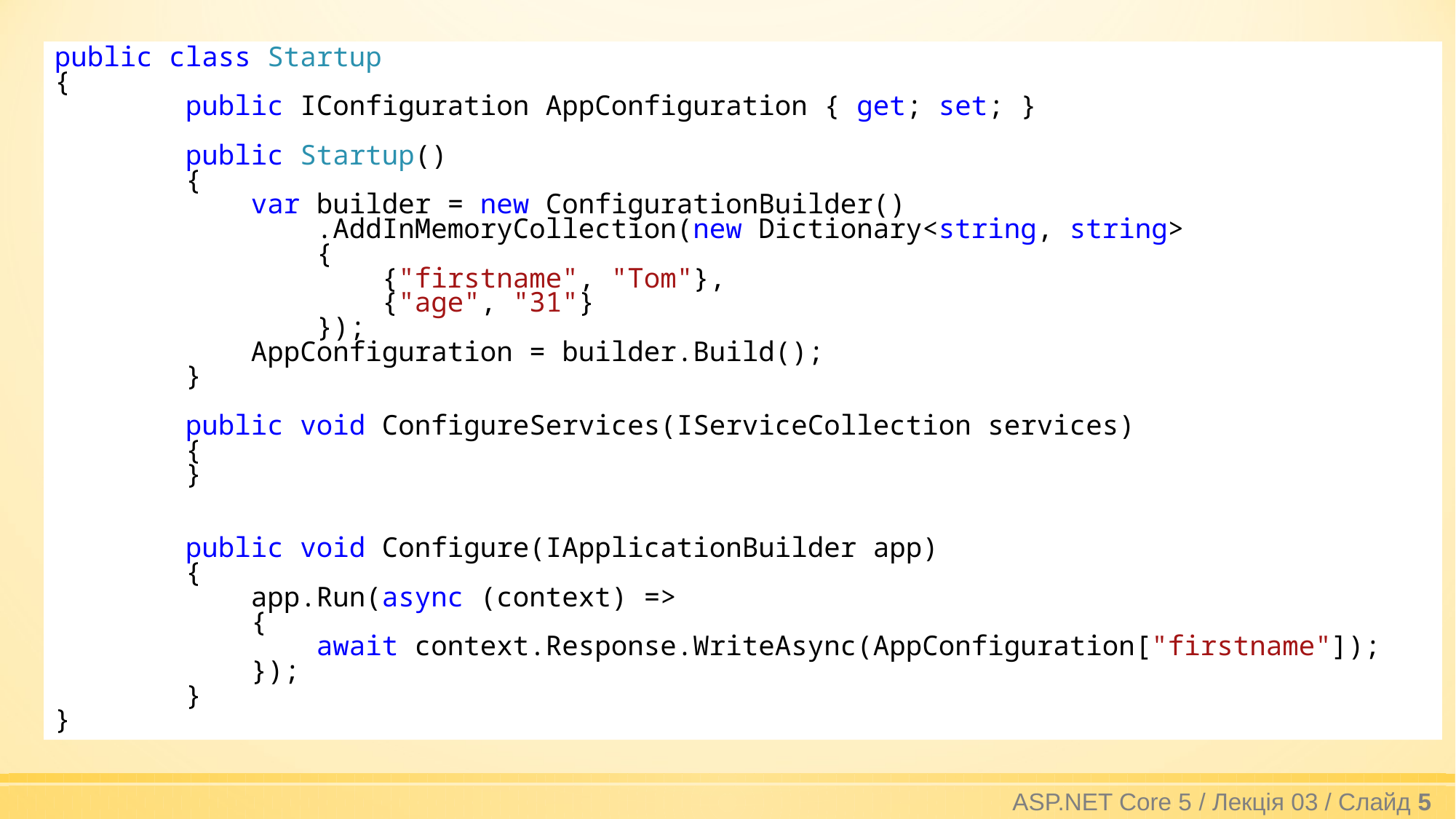

public class Startup
{
        public IConfiguration AppConfiguration { get; set; }

        public Startup()
        {
            var builder = new ConfigurationBuilder()
                .AddInMemoryCollection(new Dictionary<string, string>
                {
                    {"firstname", "Tom"},
                    {"age", "31"}
                });
            AppConfiguration = builder.Build();
        }

        public void ConfigureServices(IServiceCollection services)
        {
        }

        public void Configure(IApplicationBuilder app)
        {
            app.Run(async (context) =>
            {
                await context.Response.WriteAsync(AppConfiguration["firstname"]);
            });
        }
}
ASP.NET Core 5 / Лекція 03 / Слайд 5